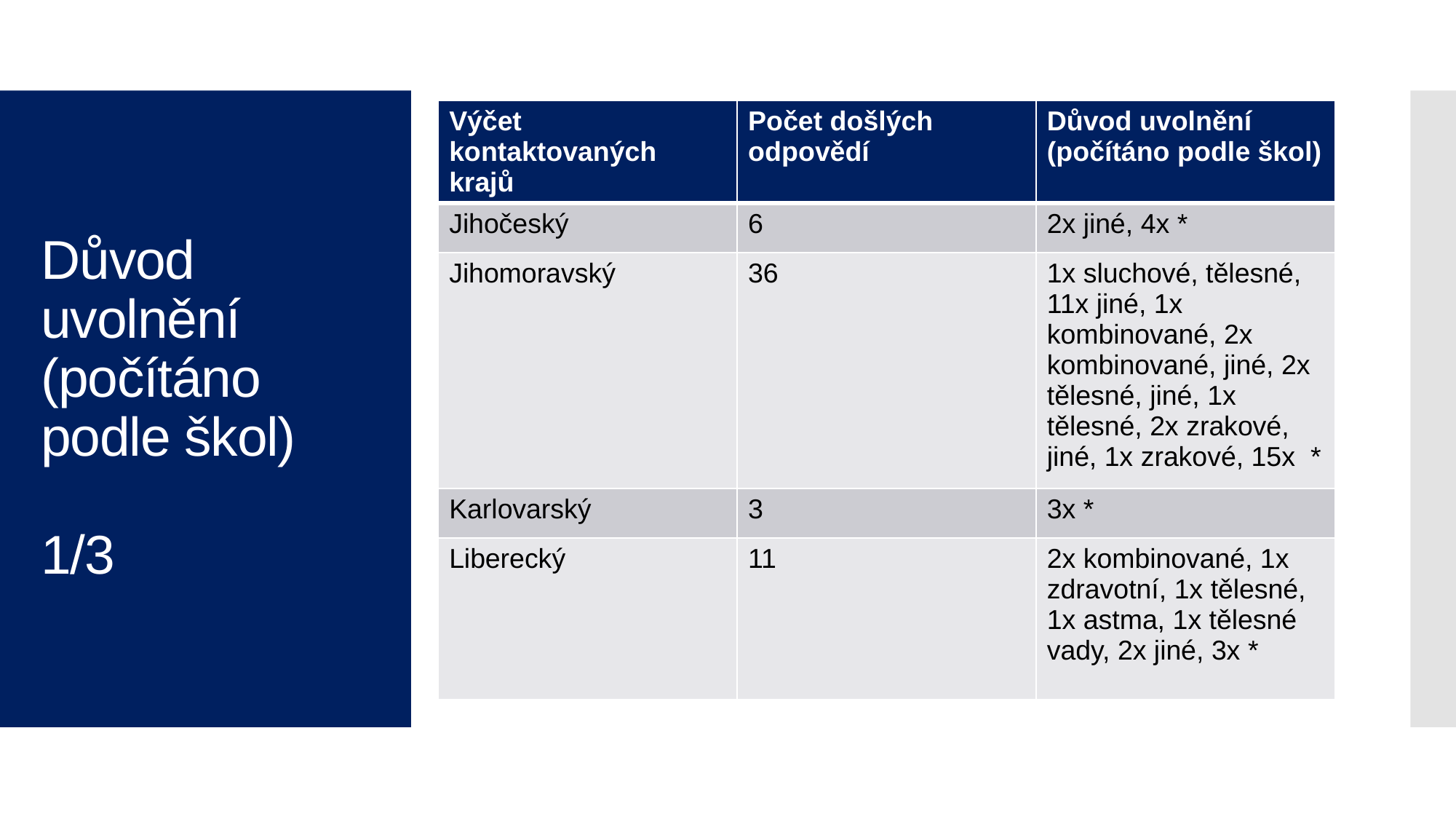

| Výčet kontaktovaných krajů | Počet došlých odpovědí | Důvod uvolnění (počítáno podle škol) |
| --- | --- | --- |
| Jihočeský | 6 | 2x jiné, 4x \* |
| Jihomoravský | 36 | 1x sluchové, tělesné, 11x jiné, 1x kombinované, 2x kombinované, jiné, 2x tělesné, jiné, 1x tělesné, 2x zrakové, jiné, 1x zrakové, 15x \* |
| Karlovarský | 3 | 3x \* |
| Liberecký | 11 | 2x kombinované, 1x zdravotní, 1x tělesné, 1x astma, 1x tělesné vady, 2x jiné, 3x \* |

# Důvod uvolnění (počítáno podle škol) 1/3